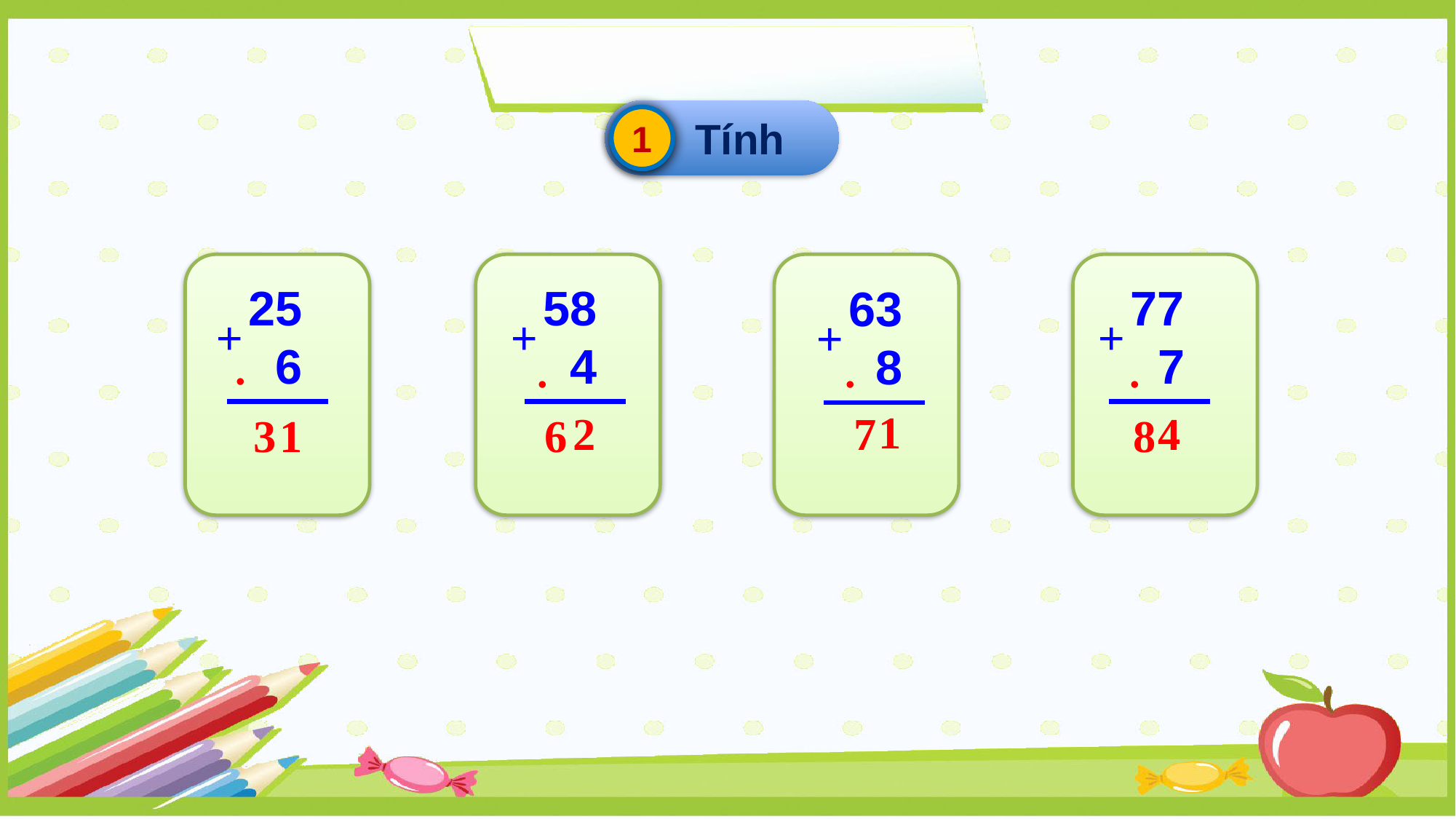

Tính
1

25
  6
58
  4
77
  7
63
  8
+
+
+
+
.
.
.
.
1
2
4
7
8
6
3
1